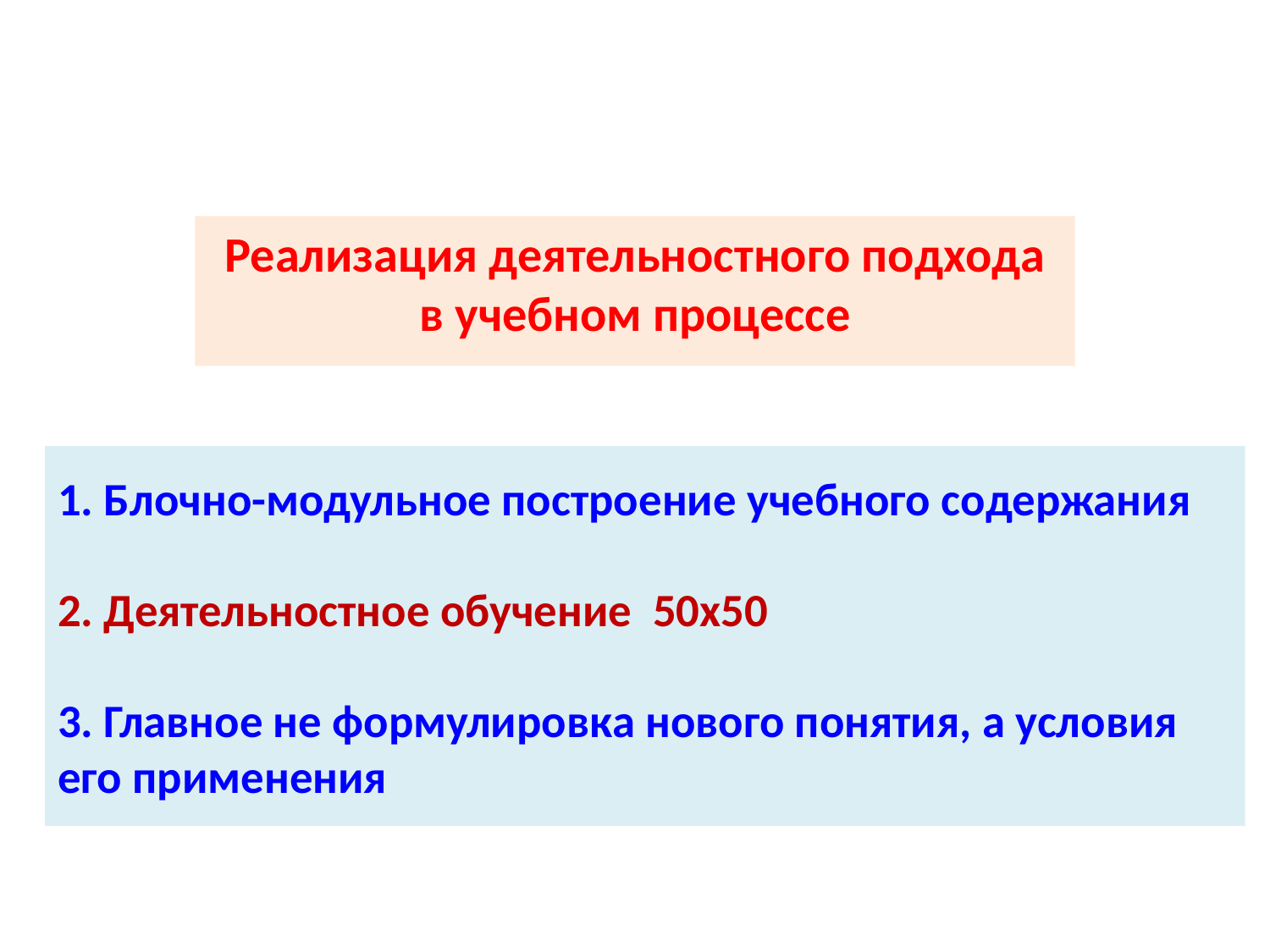

Реализация деятельностного подхода в учебном процессе
# 1. Блочно-модульное построение учебного содержания 2. Деятельностное обучение  50х50 3. Главное не формулировка нового понятия, а условия его применения